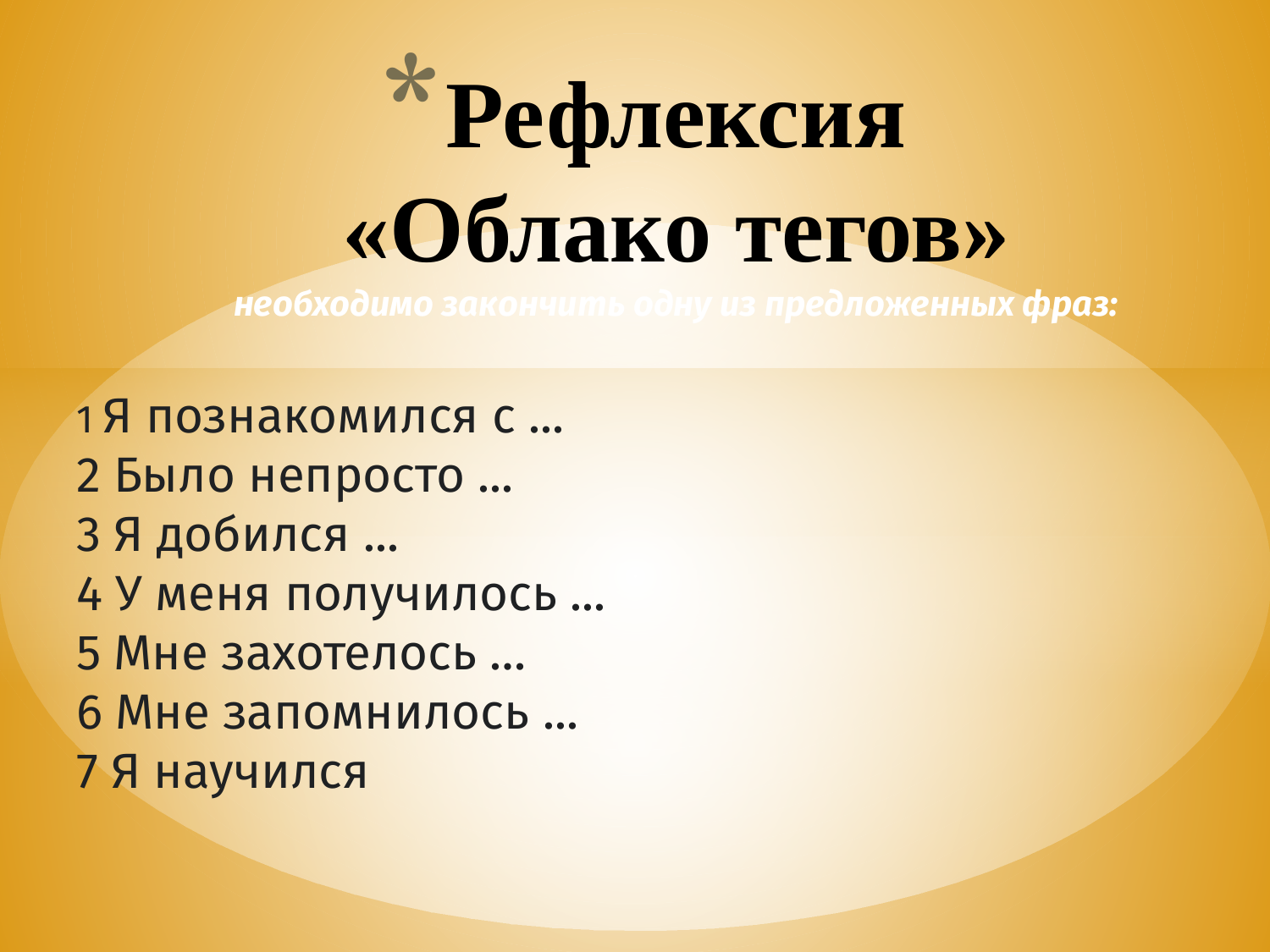

# Рефлексия «Облако тегов» необходимо закончить одну из предложенных фраз:
1 Я познакомился с ...
2 Было непросто ...
3 Я добился ...
4 У меня получилось ...
5 Мне захотелось …
6 Мне запомнилось ...
7 Я научился